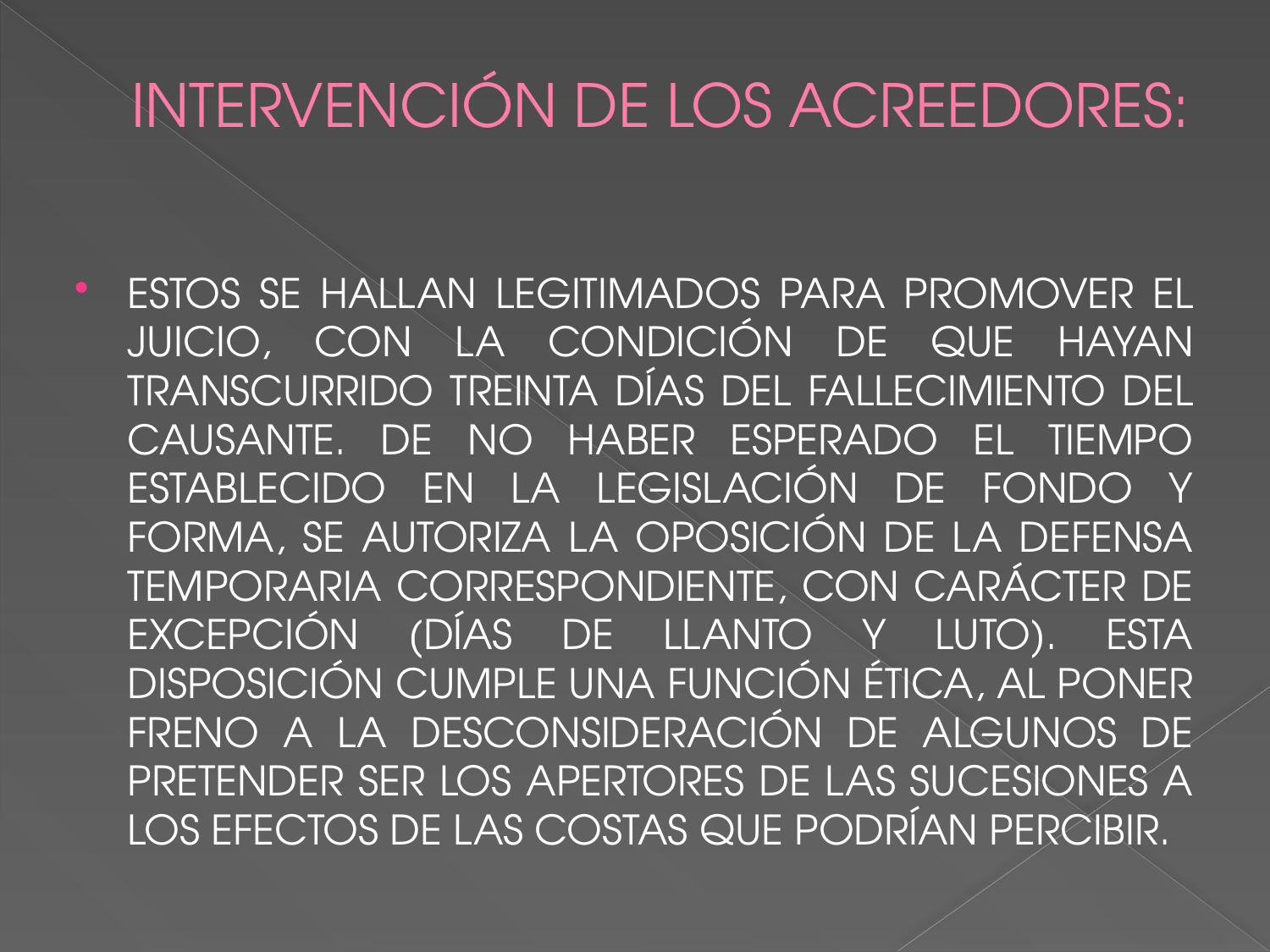

# INTERVENCIÓN DE LOS ACREEDORES:
estos se hallan legitimados para promover el juicio, con la condición de que hayan transcurrido TREINTA DÍAS del fallecimiento del causante. De no haber esperado el tiempo establecido en la legislación de fondo y forma, se autoriza la oposición de la Defensa temporaria correspondiente, con carácter de excepción (Días de llanto y luto). Esta disposición cumple una función ética, al poner freno a la desconsideración de algunos de pretender ser los apertores de las sucesiones a los efectos de las costas que podrían percibir.